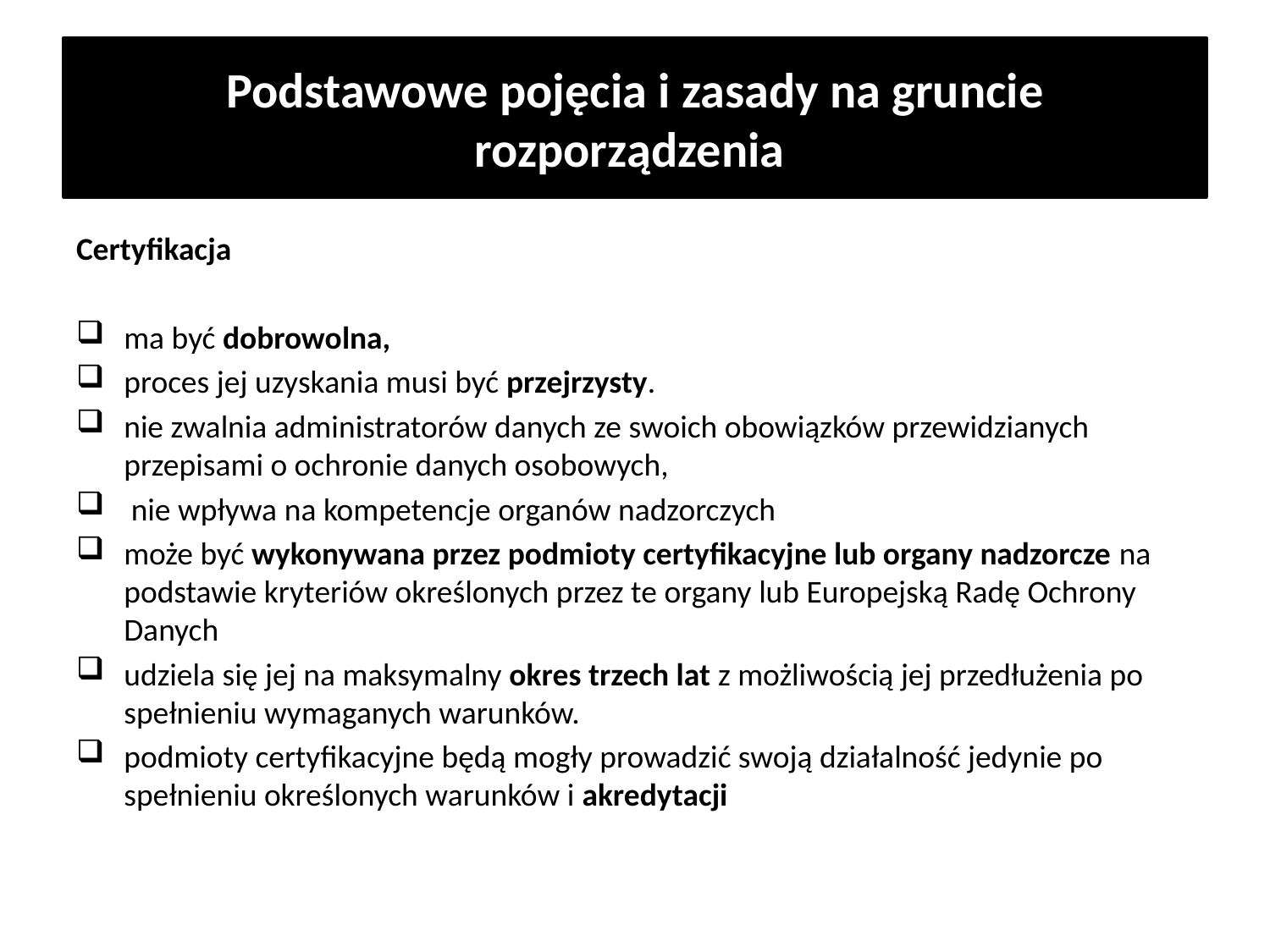

# Podstawowe pojęcia i zasady na gruncie rozporządzenia
Certyfikacja

ma być dobrowolna,
proces jej uzyskania musi być przejrzysty.
nie zwalnia administratorów danych ze swoich obowiązków przewidzianych przepisami o ochronie danych osobowych,
 nie wpływa na kompetencje organów nadzorczych
może być wykonywana przez podmioty certyfikacyjne lub organy nadzorcze na podstawie kryteriów określonych przez te organy lub Europejską Radę Ochrony Danych
udziela się jej na maksymalny okres trzech lat z możliwością jej przedłużenia po spełnieniu wymaganych warunków.
podmioty certyfikacyjne będą mogły prowadzić swoją działalność jedynie po spełnieniu określonych warunków i akredytacji